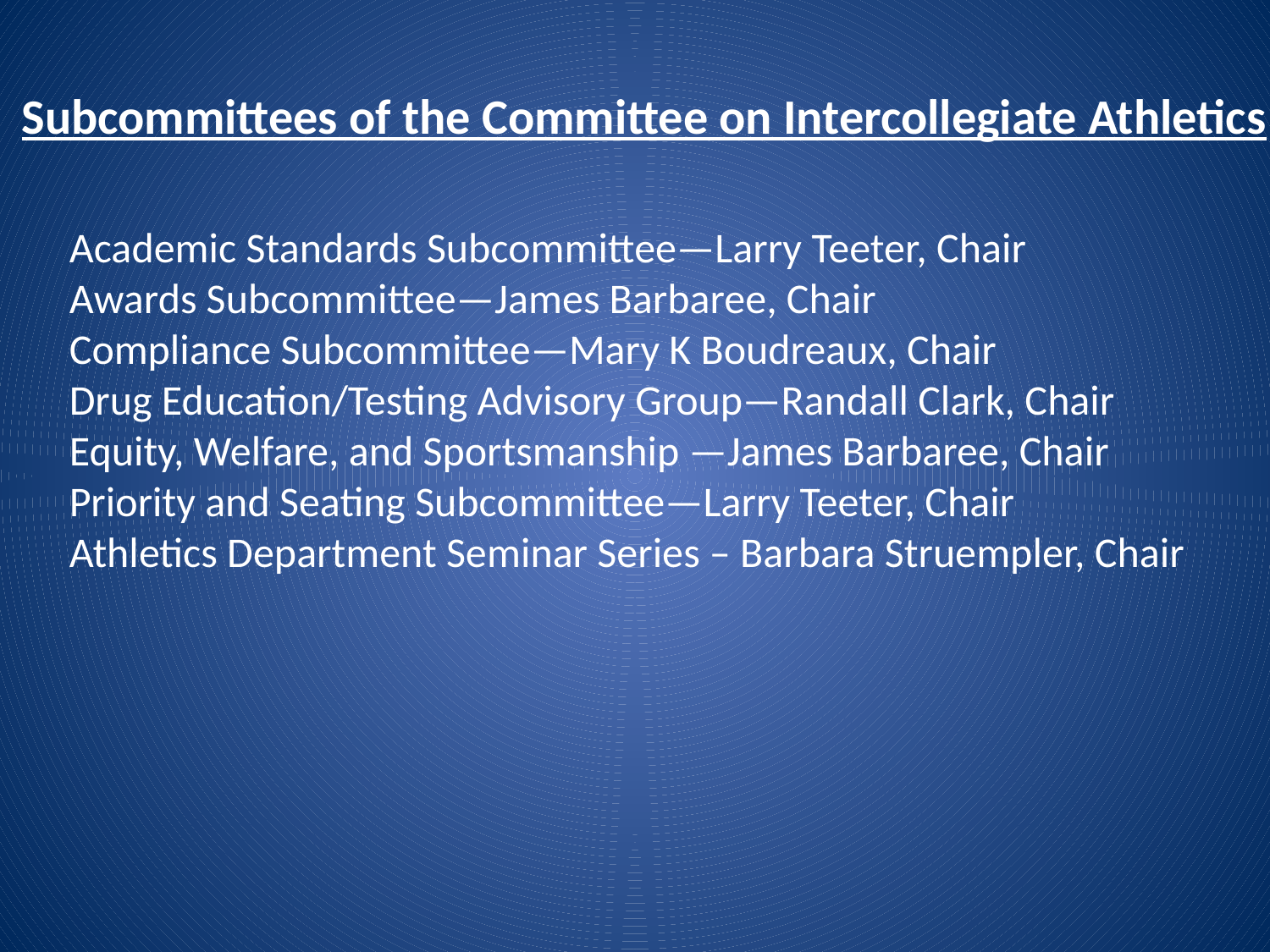

Subcommittees of the Committee on Intercollegiate Athletics

     Academic Standards Subcommittee—Larry Teeter, Chair
     Awards Subcommittee—James Barbaree, Chair
     Compliance Subcommittee—Mary K Boudreaux, Chair
     Drug Education/Testing Advisory Group—Randall Clark, Chair
     Equity, Welfare, and Sportsmanship —James Barbaree, Chair
     Priority and Seating Subcommittee—Larry Teeter, Chair
     Athletics Department Seminar Series – Barbara Struempler, Chair